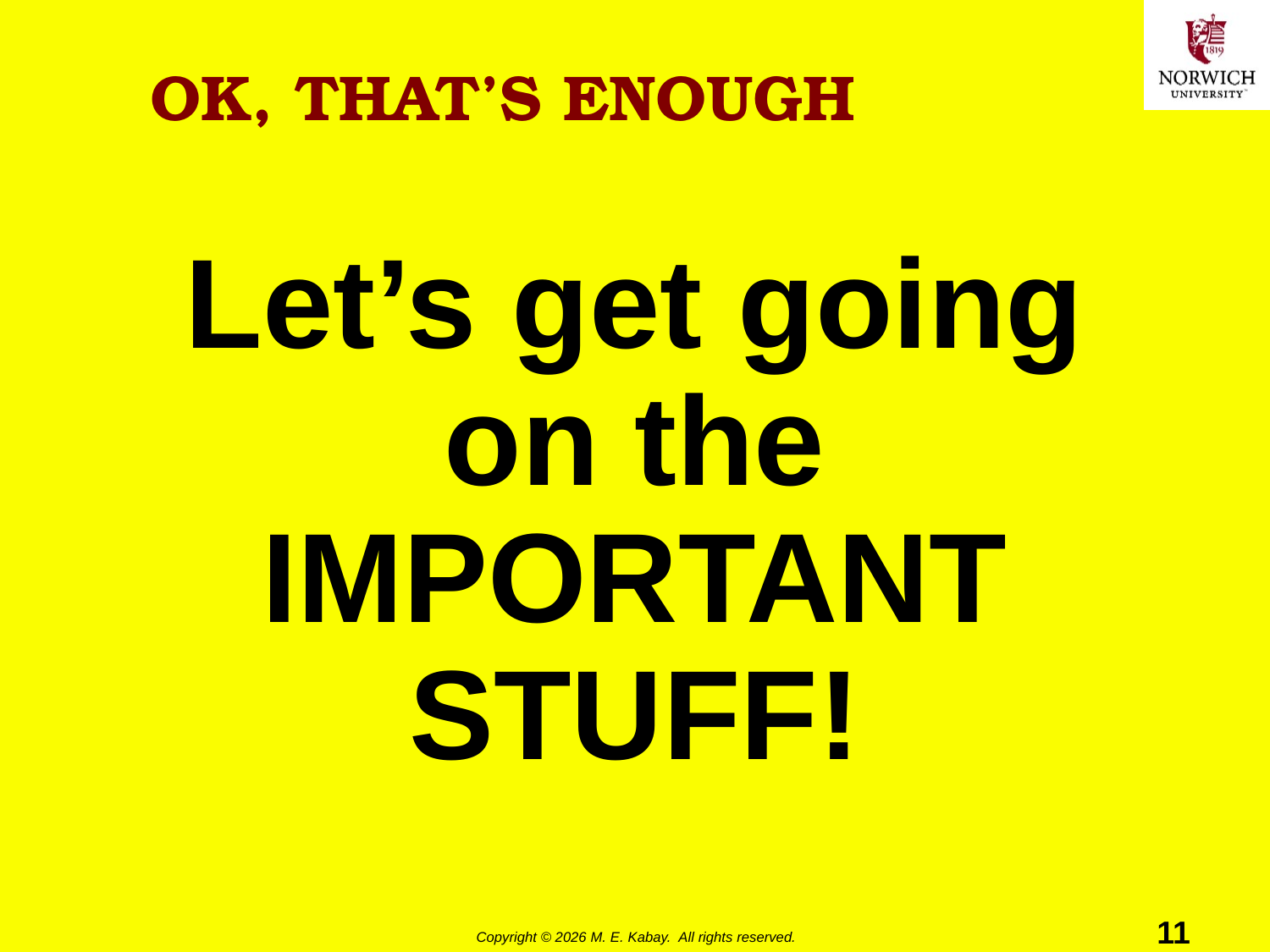

# OK, THAT’S ENOUGH
Let’s get going on the IMPORTANT STUFF!